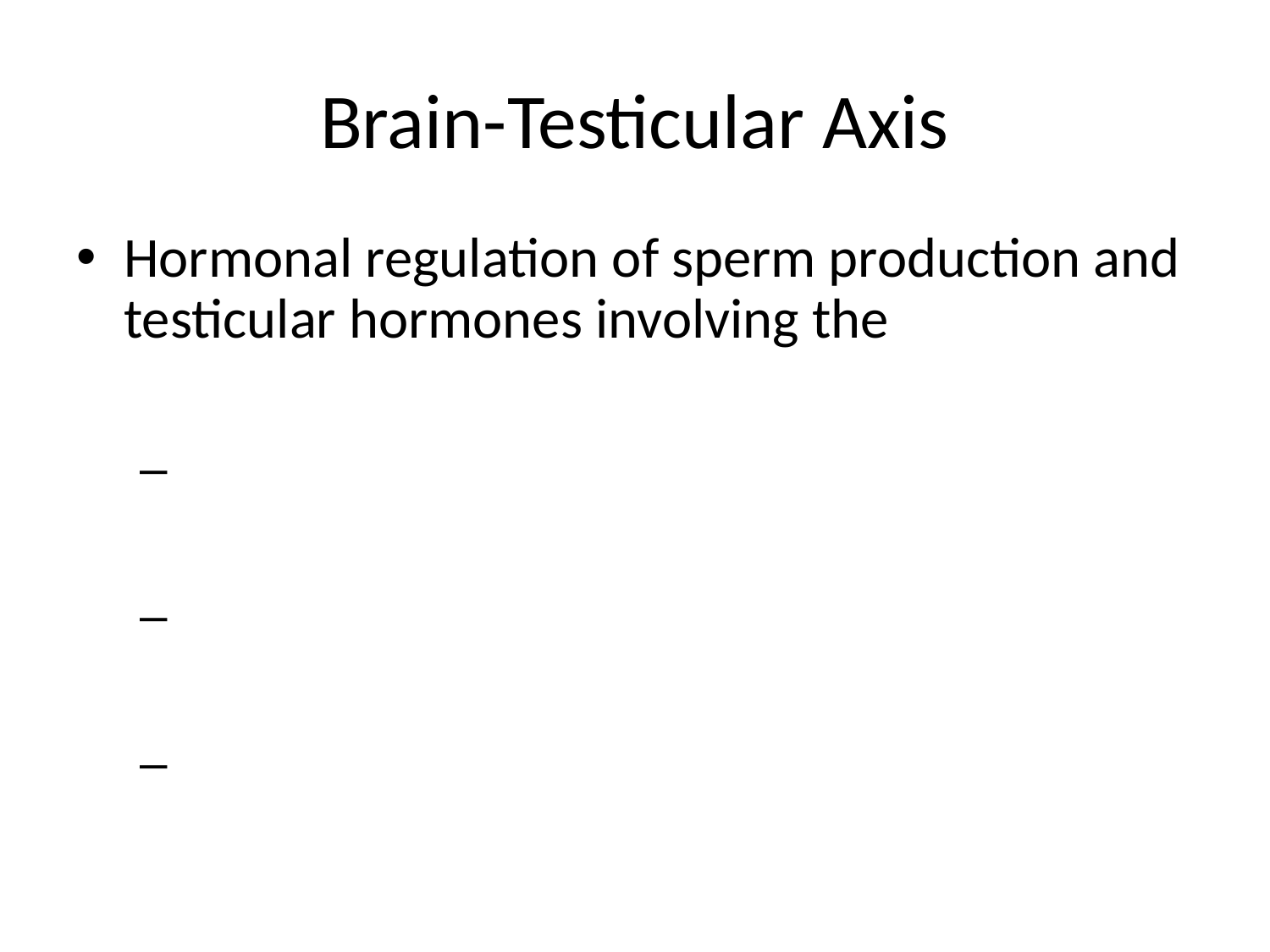

# Brain-Testicular Axis
Hormonal regulation of sperm production and testicular hormones involving the